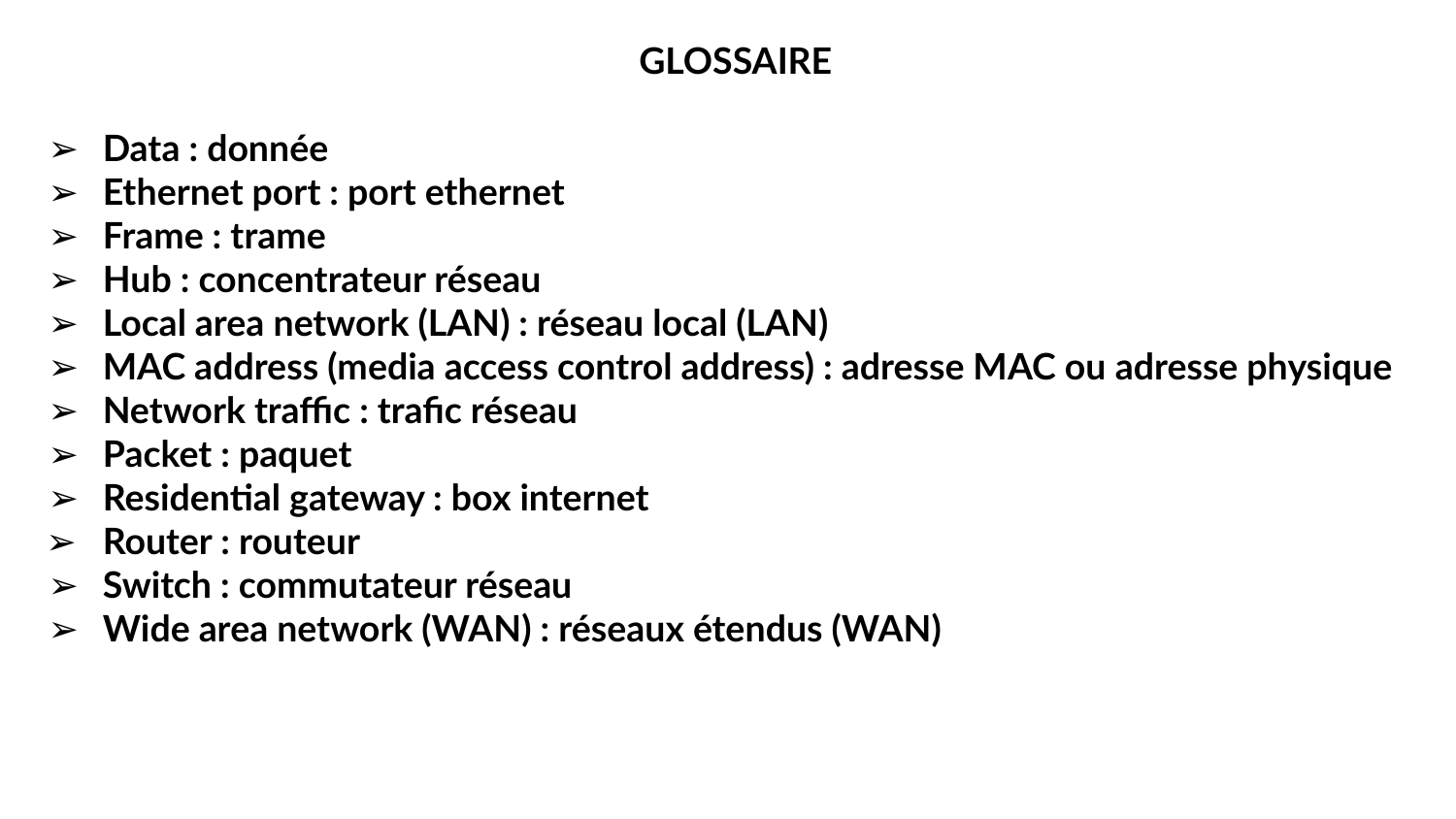

GLOSSAIRE

Data : donnée
Ethernet port : port ethernet
Frame : trame
Hub : concentrateur réseau
Local area network (LAN) : réseau local (LAN)
MAC address (media access control address) : adresse MAC ou adresse physique
Network traffic : trafic réseau
Packet : paquet
Residential gateway : box internet
Router : routeur
Switch : commutateur réseau
Wide area network (WAN) : réseaux étendus (WAN)